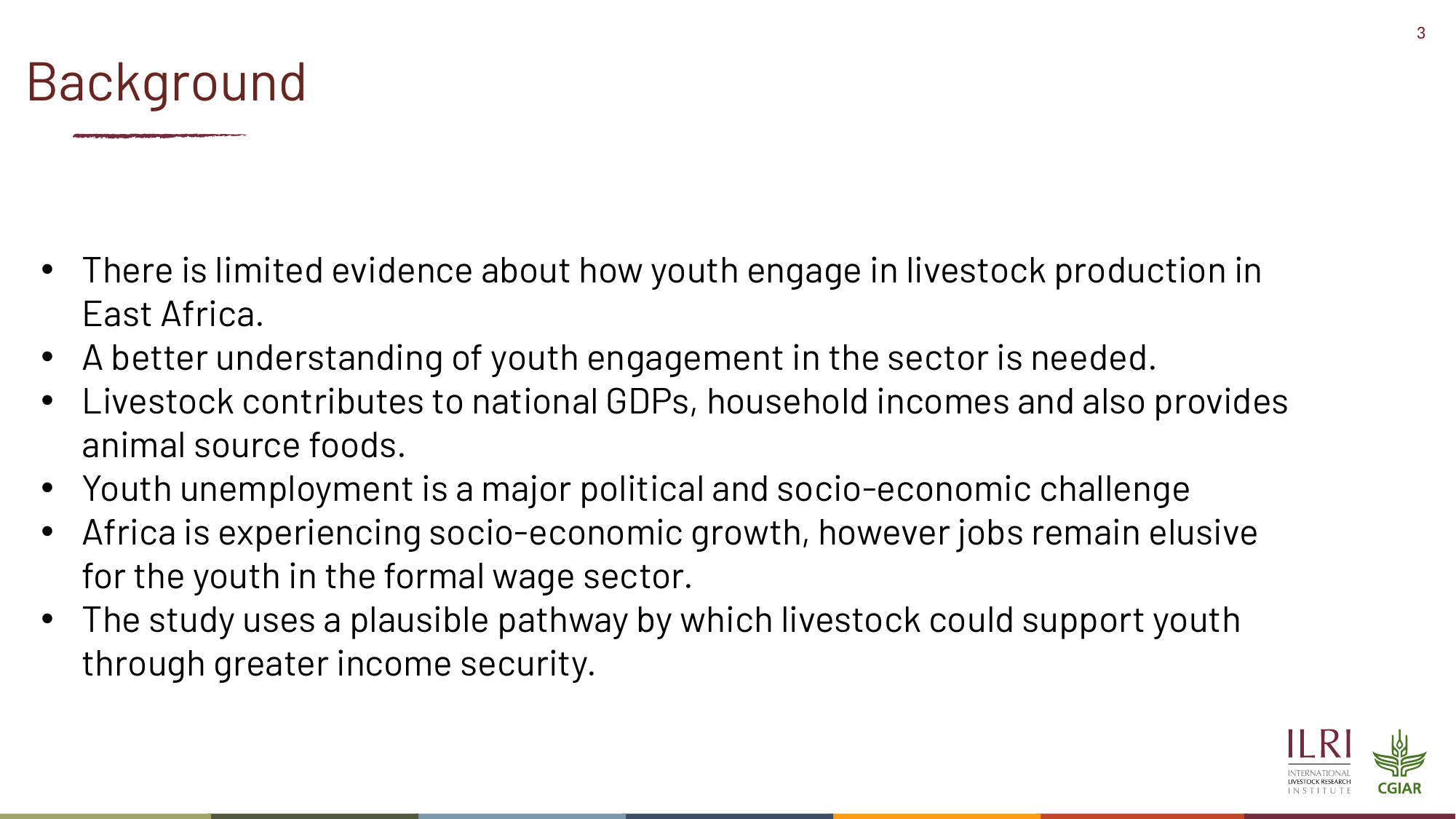

# Background
There is limited evidence about how youth engage in livestock production in East Africa.
A better understanding of youth engagement in the sector is needed.
Livestock contributes to national GDPs, household incomes and also provides animal source foods.
Youth unemployment is a major political and socio-economic challenge
Africa is experiencing socio-economic growth, however jobs remain elusive for the youth in the formal wage sector.
The study uses a plausible pathway by which livestock could support youth through greater income security.